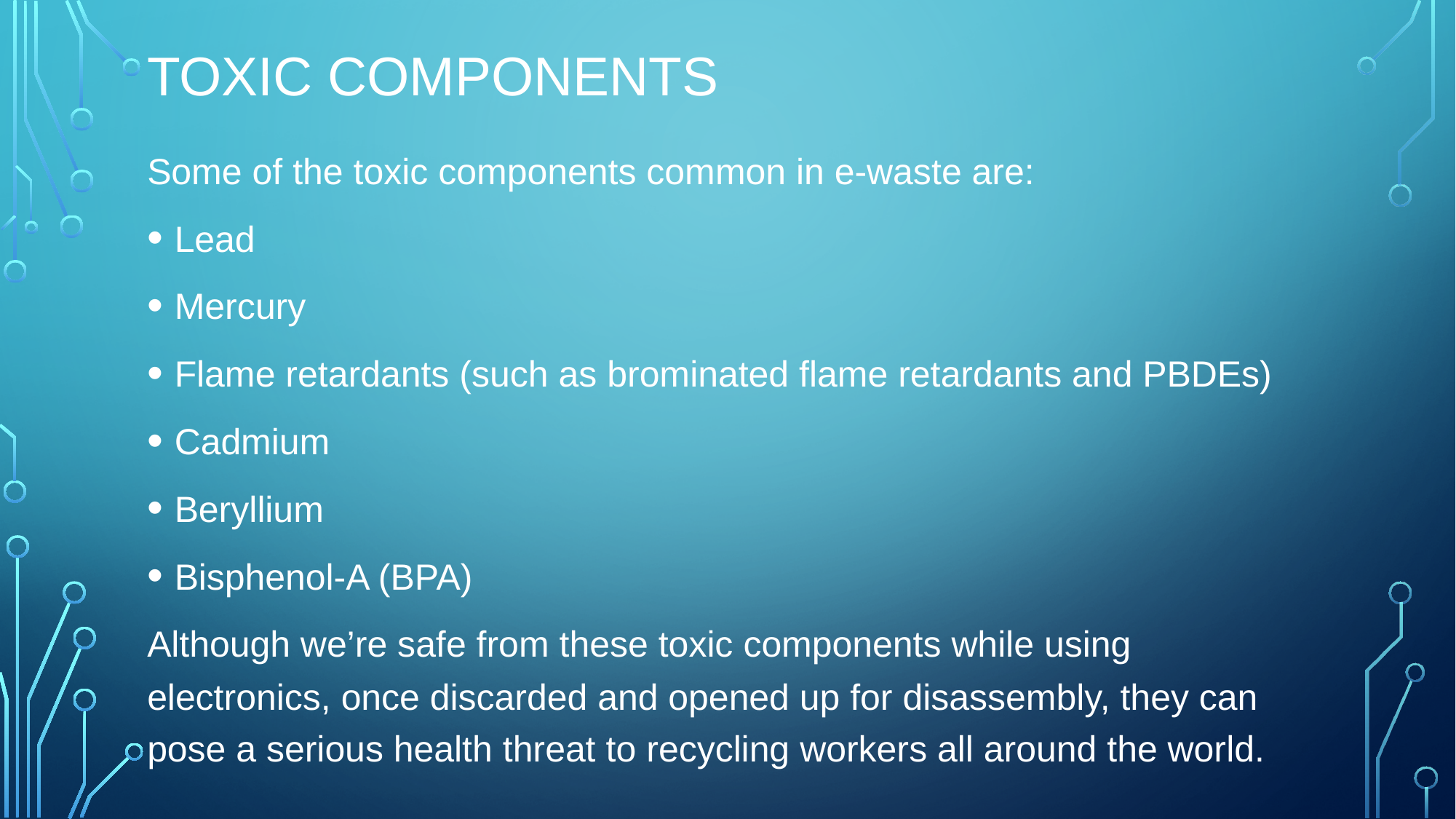

# Toxic Components
Some of the toxic components common in e-waste are:
Lead
Mercury
Flame retardants (such as brominated flame retardants and PBDEs)
Cadmium
Beryllium
Bisphenol-A (BPA)
Although we’re safe from these toxic components while using electronics, once discarded and opened up for disassembly, they can pose a serious health threat to recycling workers all around the world.